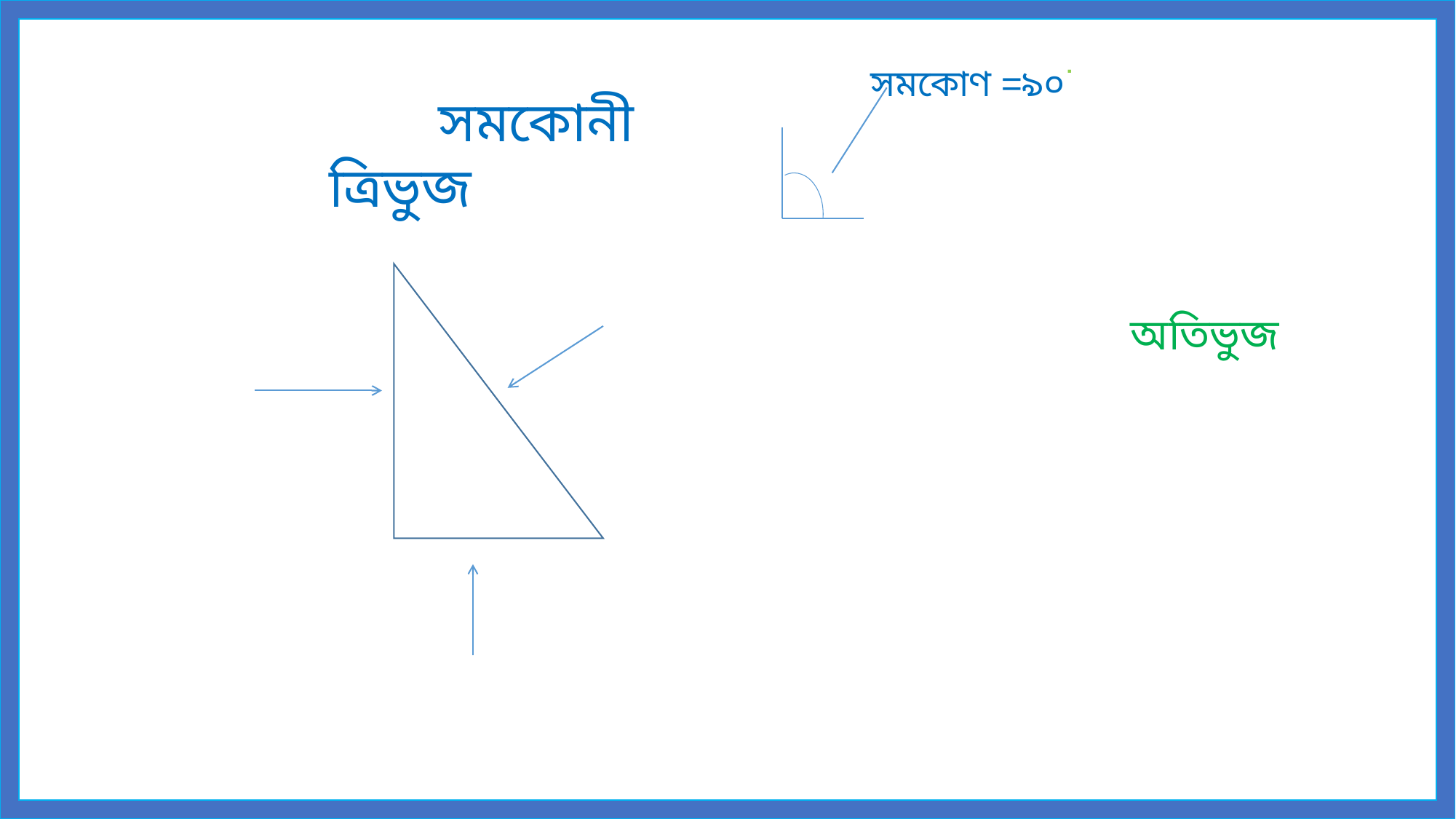

সমকোণ =৯০˙
	সমকোনী ত্রিভুজ

অতিভুজ
লম্ব
   ভুমি